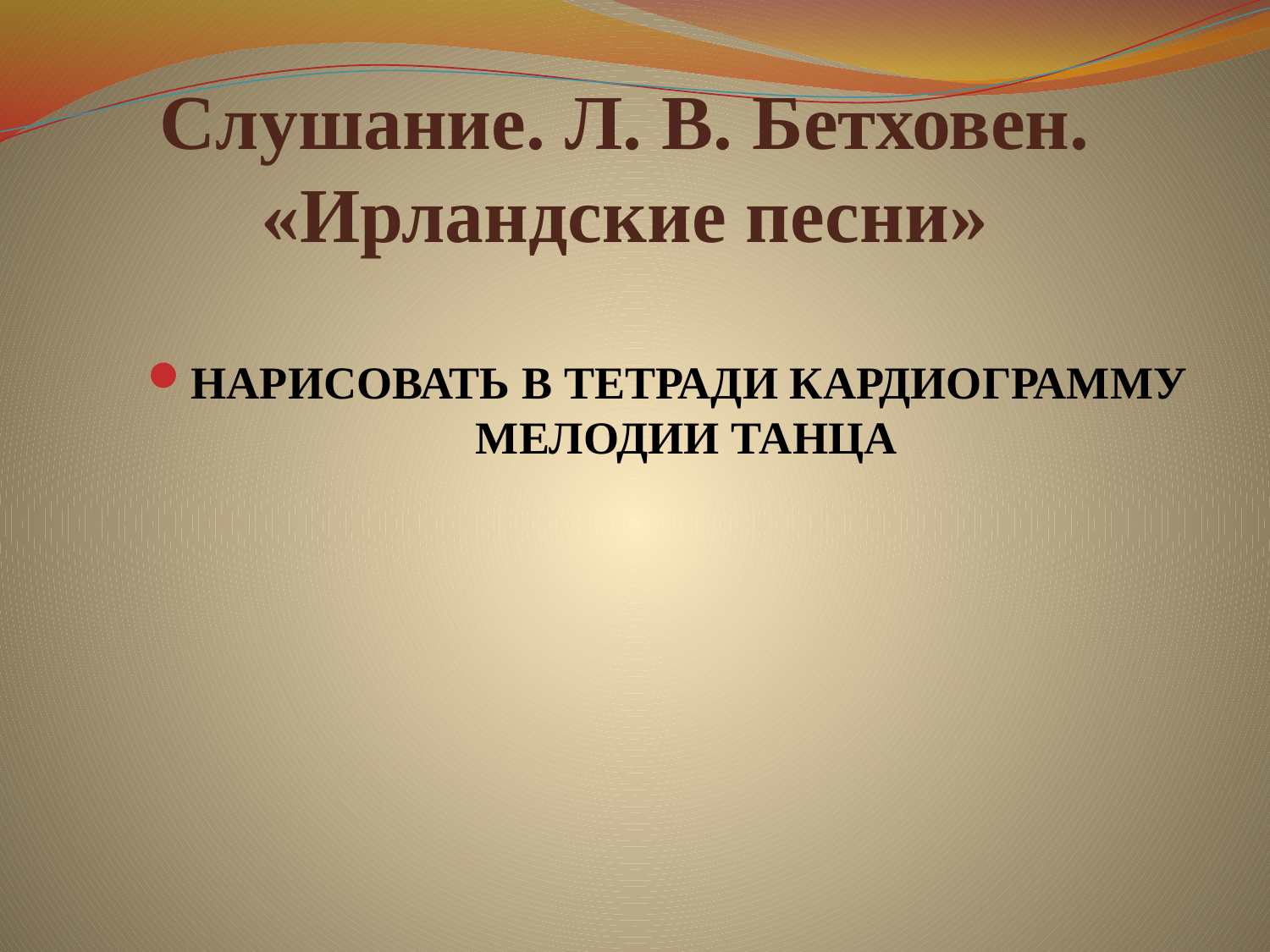

# Слушание. Л. В. Бетховен. «Ирландские песни»
НАРИСОВАТЬ В ТЕТРАДИ КАРДИОГРАММУ МЕЛОДИИ ТАНЦА